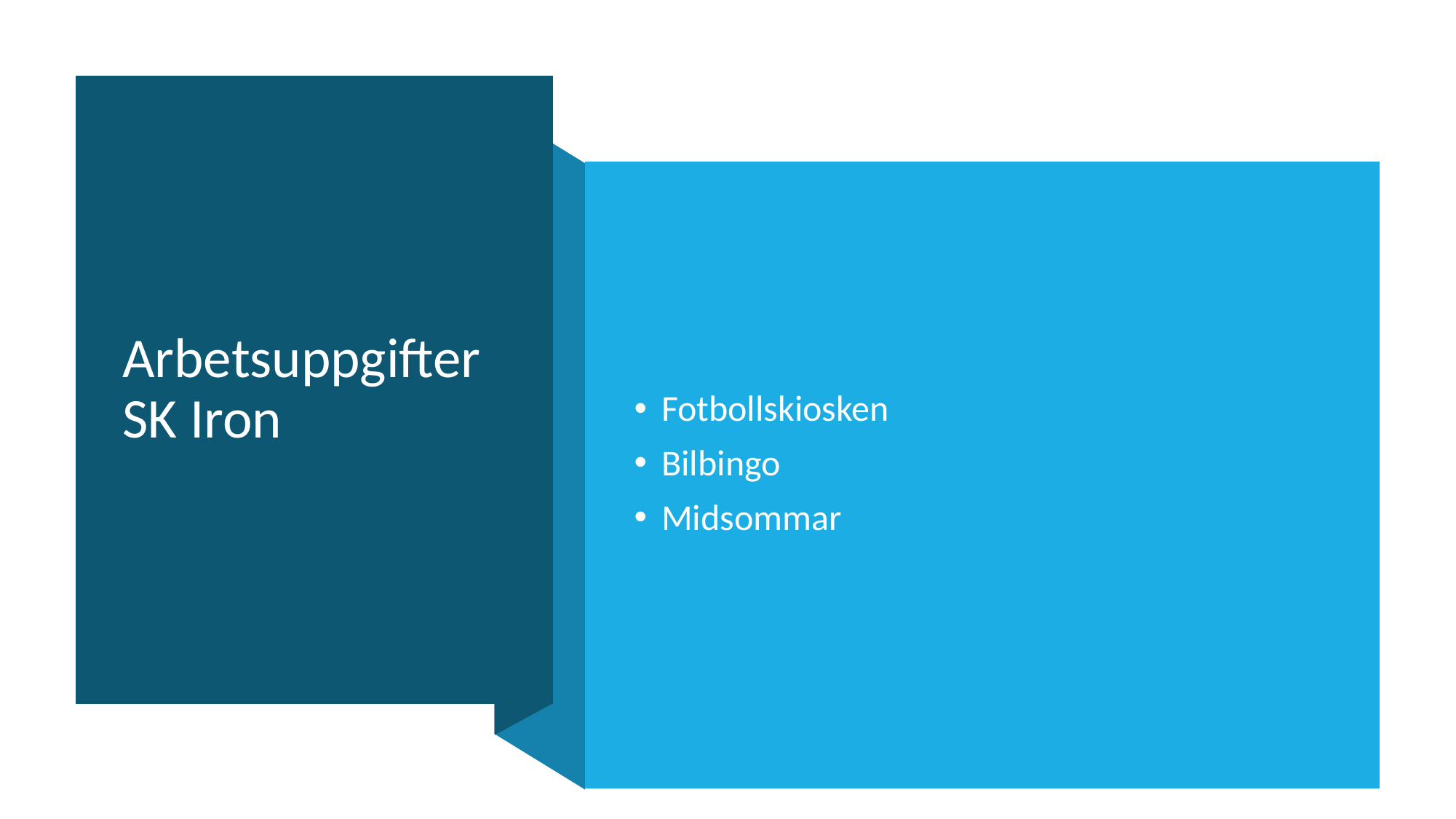

# Arbetsuppgifter SK Iron

Fotbollskiosken
Bilbingo
Midsommar